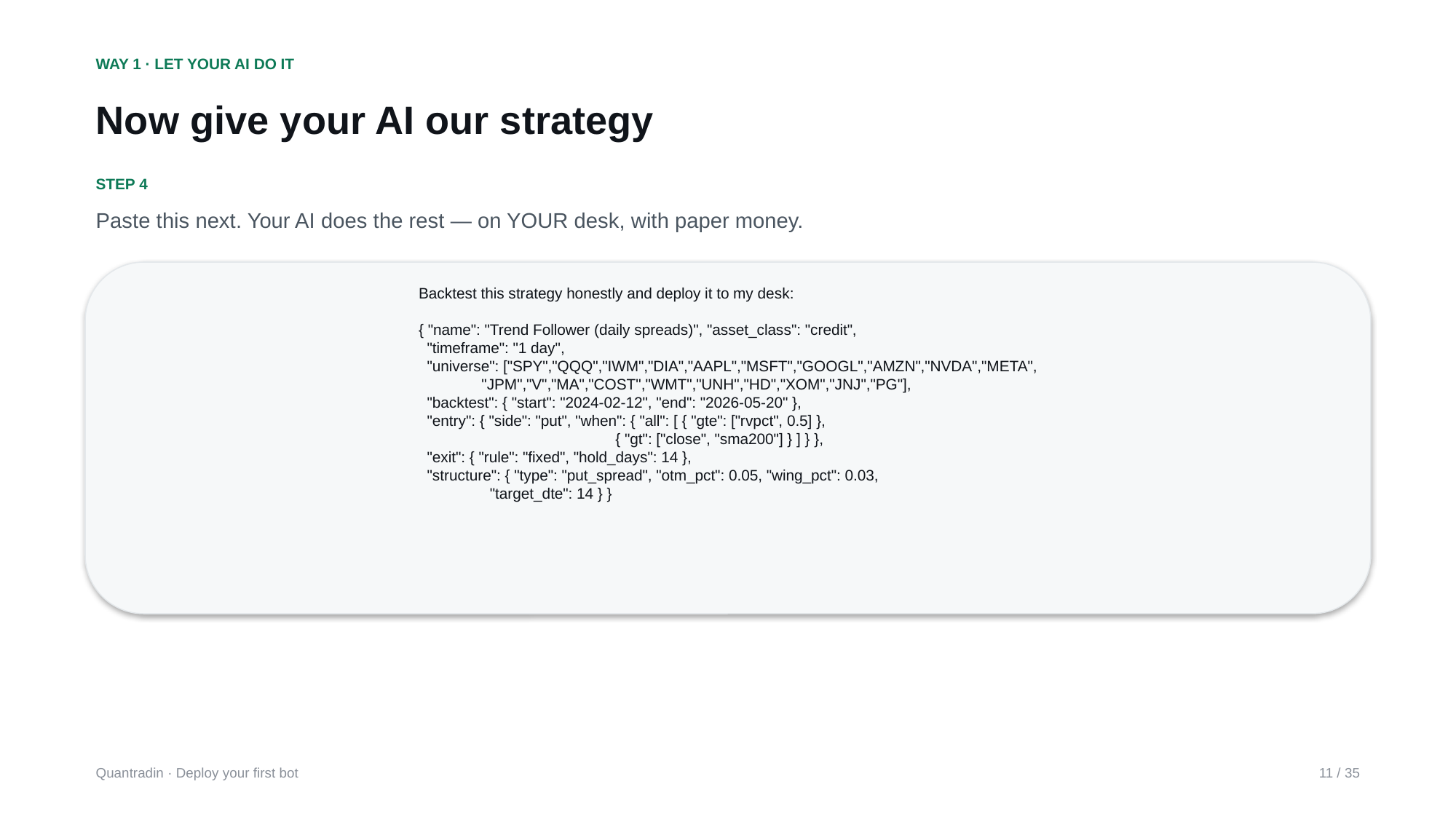

WAY 1 · LET YOUR AI DO IT
Now give your AI our strategy
STEP 4
Paste this next. Your AI does the rest — on YOUR desk, with paper money.

Backtest this strategy honestly and deploy it to my desk:

{ "name": "Trend Follower (daily spreads)", "asset_class": "credit",
  "timeframe": "1 day",
  "universe": ["SPY","QQQ","IWM","DIA","AAPL","MSFT","GOOGL","AMZN","NVDA","META",
               "JPM","V","MA","COST","WMT","UNH","HD","XOM","JNJ","PG"],
  "backtest": { "start": "2024-02-12", "end": "2026-05-20" },
  "entry": { "side": "put", "when": { "all": [ { "gte": ["rvpct", 0.5] },
                                               { "gt": ["close", "sma200"] } ] } },
  "exit": { "rule": "fixed", "hold_days": 14 },
  "structure": { "type": "put_spread", "otm_pct": 0.05, "wing_pct": 0.03,
                 "target_dte": 14 } }
Quantradin · Deploy your first bot
11 / 35